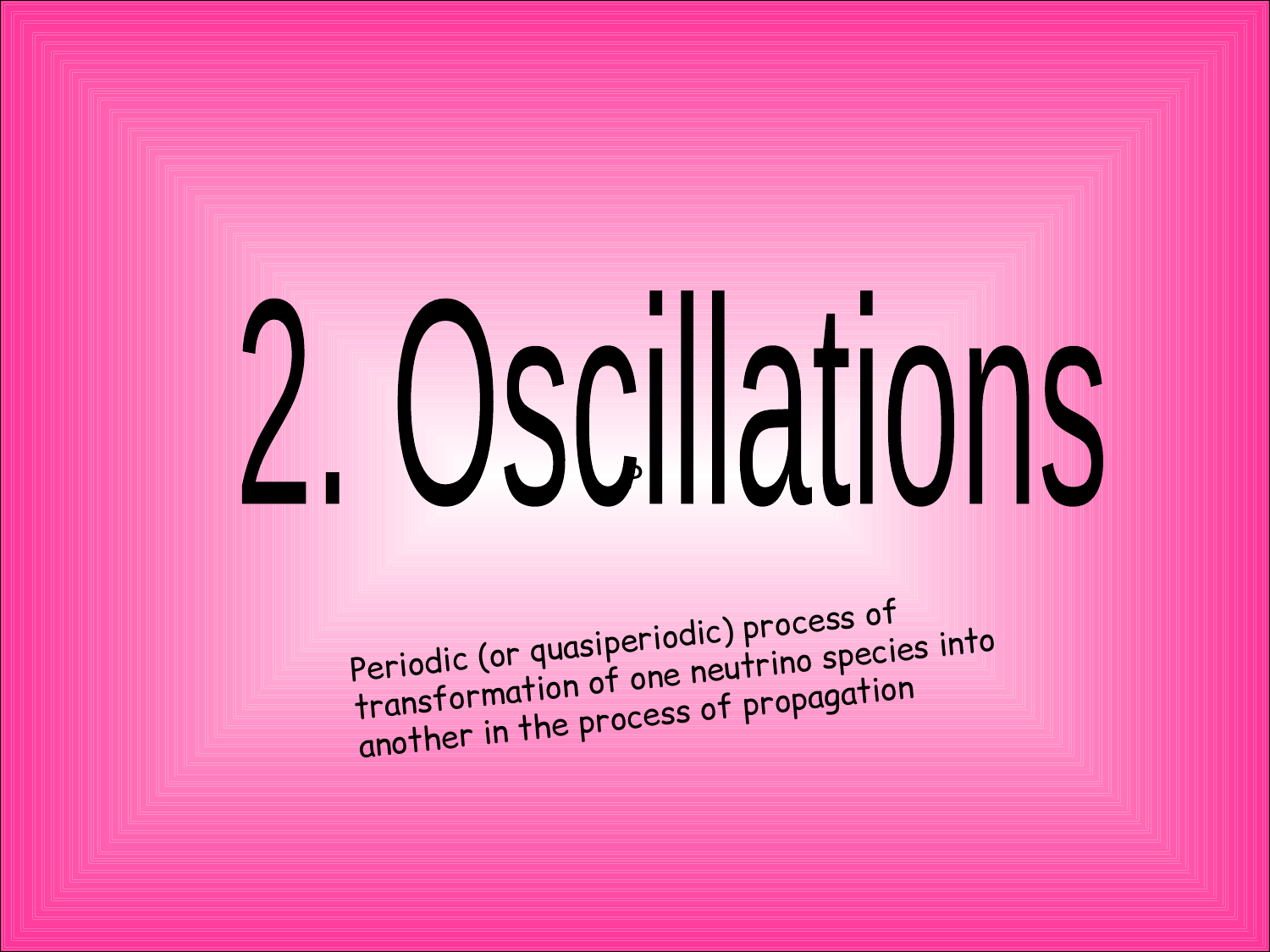

P

2. Oscillations
Periodic (or quasiperiodic) process of transformation of one neutrino species into another in the process of propagation